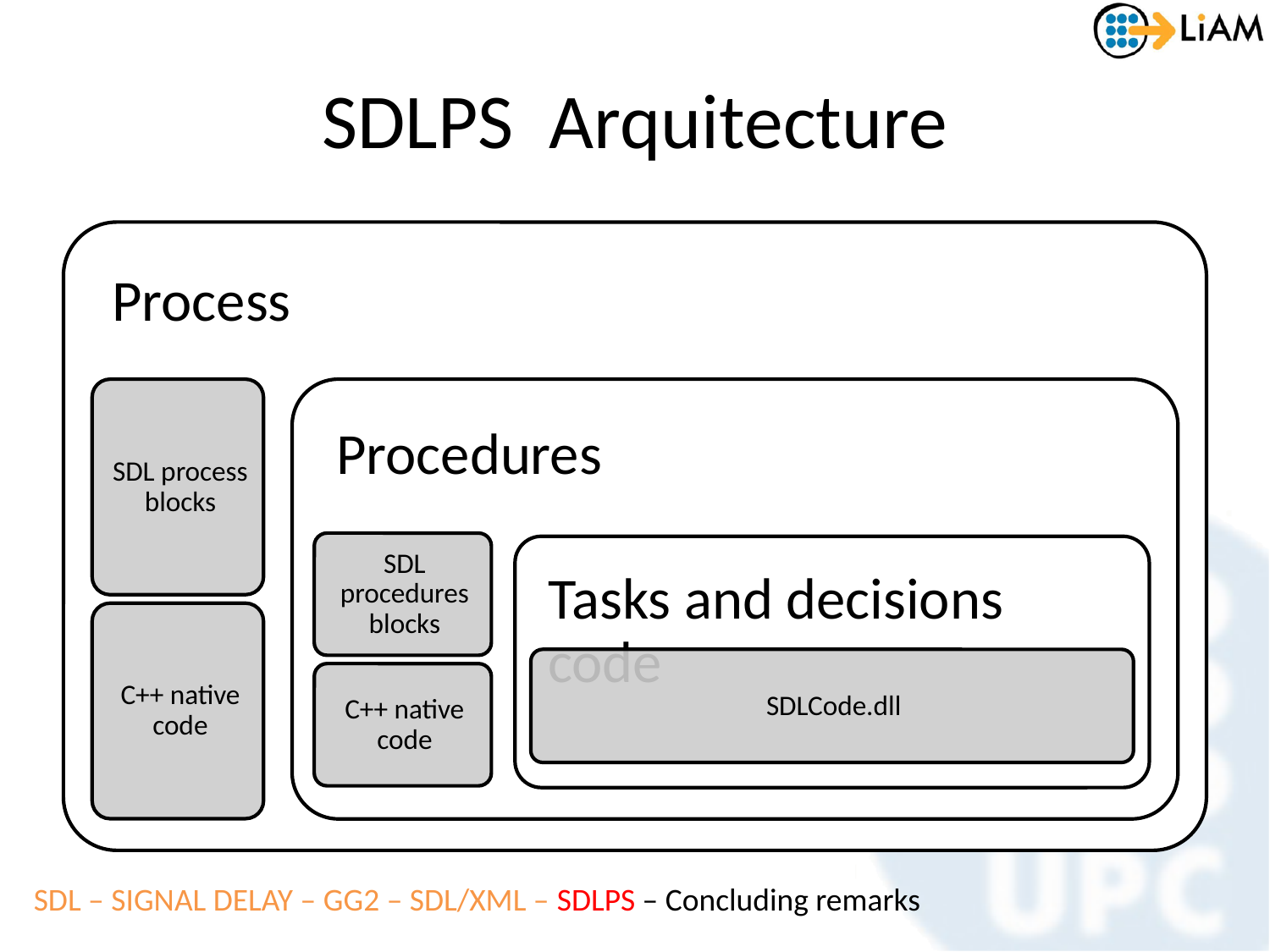

# SDLPS  Arquitecture
Process
SDL process blocks
C++ native code
Procedures
SDL procedures blocks
C++ native code
Tasks and decisions code
SDLCode.dll
SDL – SIGNAL DELAY – GG2 – SDL/XML – SDLPS – Concluding remarks